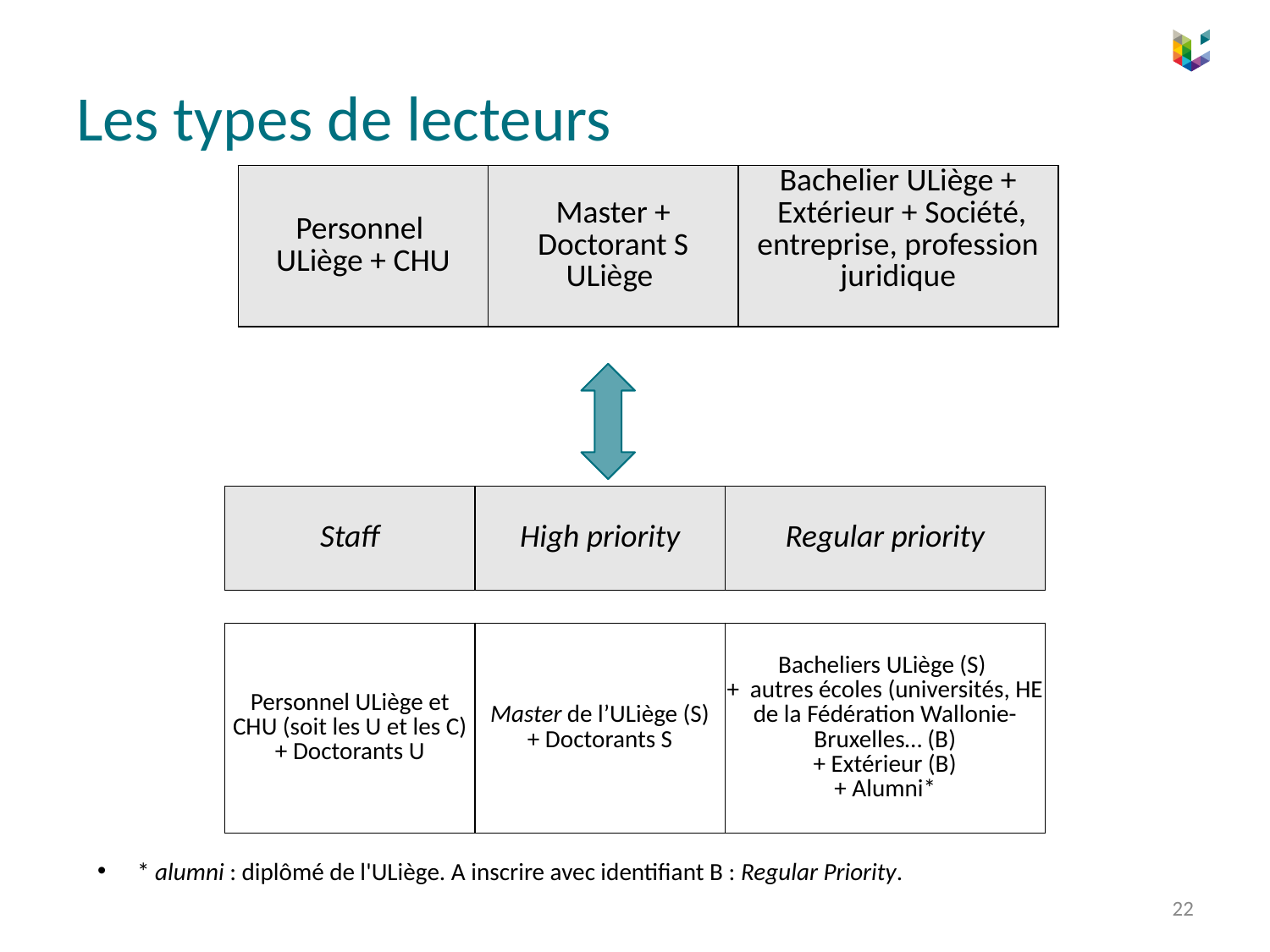

# Les types de lecteurs
| Personnel ULiège + CHU | Master + Doctorant S ULiège | Bachelier ULiège + Extérieur + Société, entreprise, profession juridique |
| --- | --- | --- |

| Staff | High priority | Regular priority |
| --- | --- | --- |
| Personnel ULiège et CHU (soit les U et les C) + Doctorants U | Master de l’ULiège (S) + Doctorants S | Bacheliers ULiège (S) + autres écoles (universités, HE de la Fédération Wallonie-Bruxelles… (B) + Extérieur (B) + Alumni\* |
| --- | --- | --- |
* alumni : diplômé de l'ULiège. A inscrire avec identifiant B : Regular Priority.
22